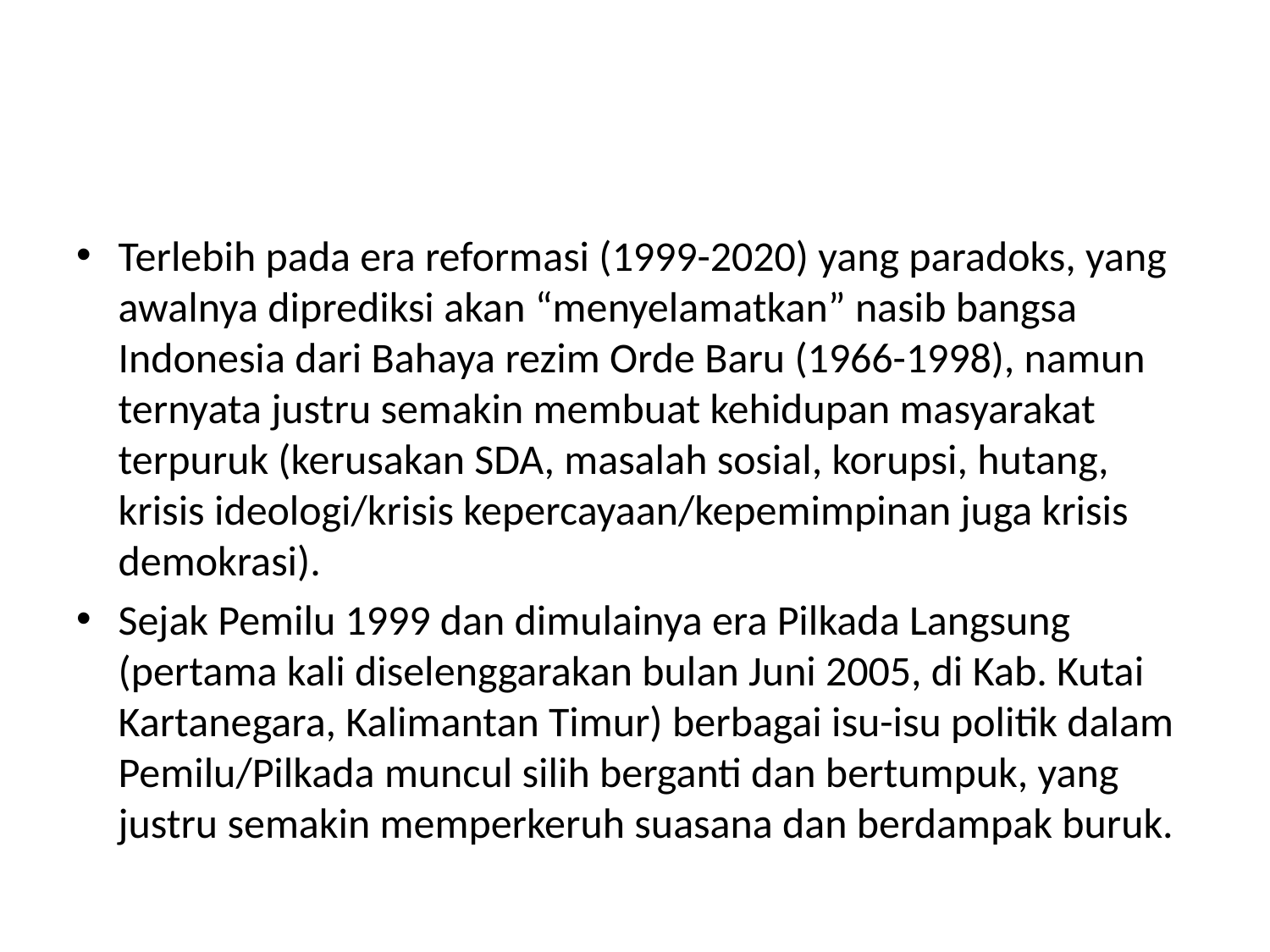

#
Terlebih pada era reformasi (1999-2020) yang paradoks, yang awalnya diprediksi akan “menyelamatkan” nasib bangsa Indonesia dari Bahaya rezim Orde Baru (1966-1998), namun ternyata justru semakin membuat kehidupan masyarakat terpuruk (kerusakan SDA, masalah sosial, korupsi, hutang, krisis ideologi/krisis kepercayaan/kepemimpinan juga krisis demokrasi).
Sejak Pemilu 1999 dan dimulainya era Pilkada Langsung (pertama kali diselenggarakan bulan Juni 2005, di Kab. Kutai Kartanegara, Kalimantan Timur) berbagai isu-isu politik dalam Pemilu/Pilkada muncul silih berganti dan bertumpuk, yang justru semakin memperkeruh suasana dan berdampak buruk.